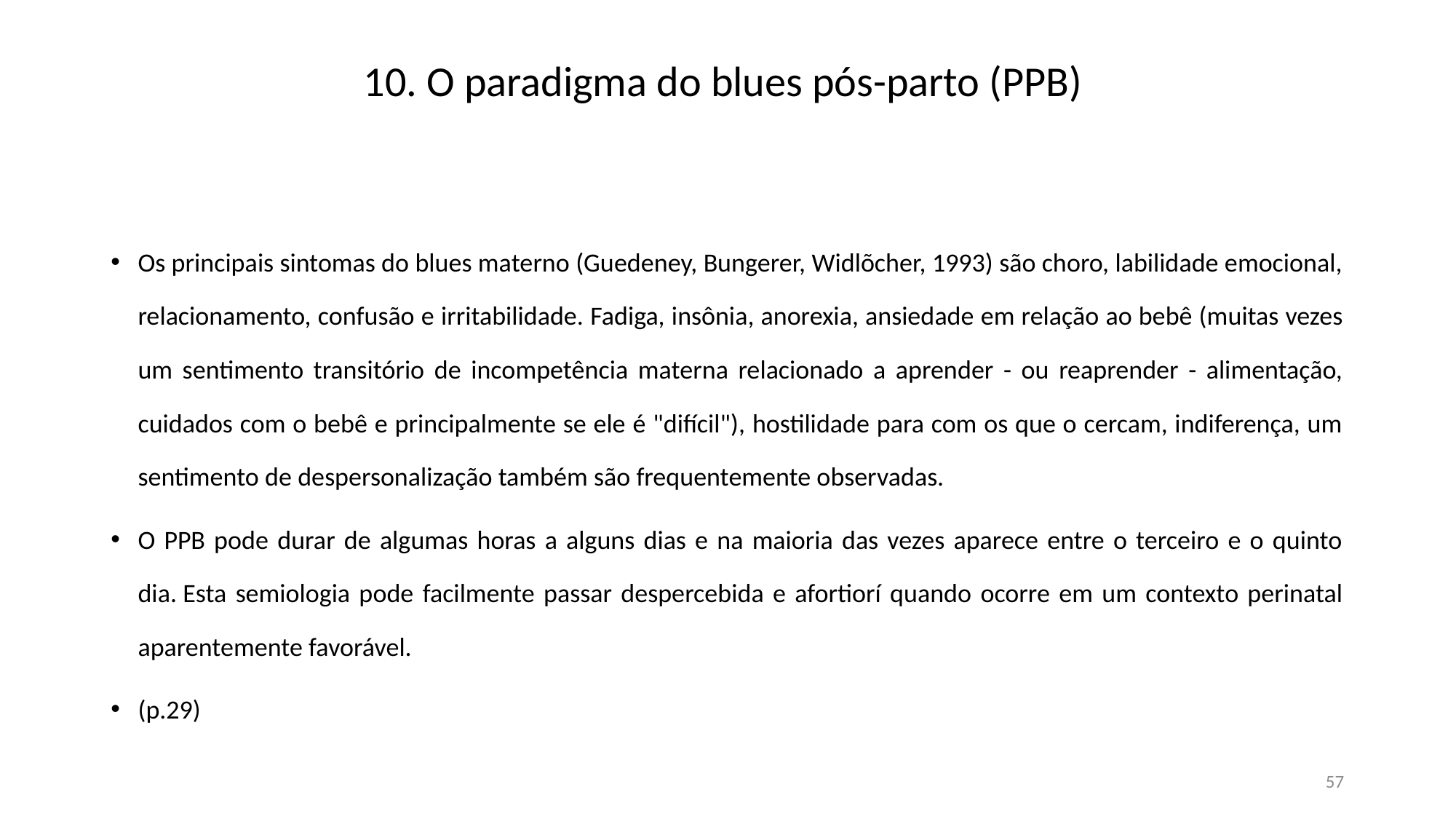

# 10. O paradigma do blues pós-parto (PPB)
Os principais sintomas do blues materno (Guedeney, Bungerer, Widlõcher, 1993) são choro, labilidade emocional, relacionamento, confusão e irritabilidade. Fadiga, insônia, anorexia, ansiedade em relação ao bebê (muitas vezes um sentimento transitório de incompetência materna relacionado a aprender - ou reaprender - alimentação, cuidados com o bebê e principalmente se ele é "difícil"), hostilidade para com os que o cercam, indiferença, um sentimento de despersonalização também são frequentemente observadas.
O PPB pode durar de algumas horas a alguns dias e na maioria das vezes aparece entre o terceiro e o quinto dia. Esta semiologia pode facilmente passar despercebida e afortiorí quando ocorre em um contexto perinatal aparentemente favorável.
(p.29)

57